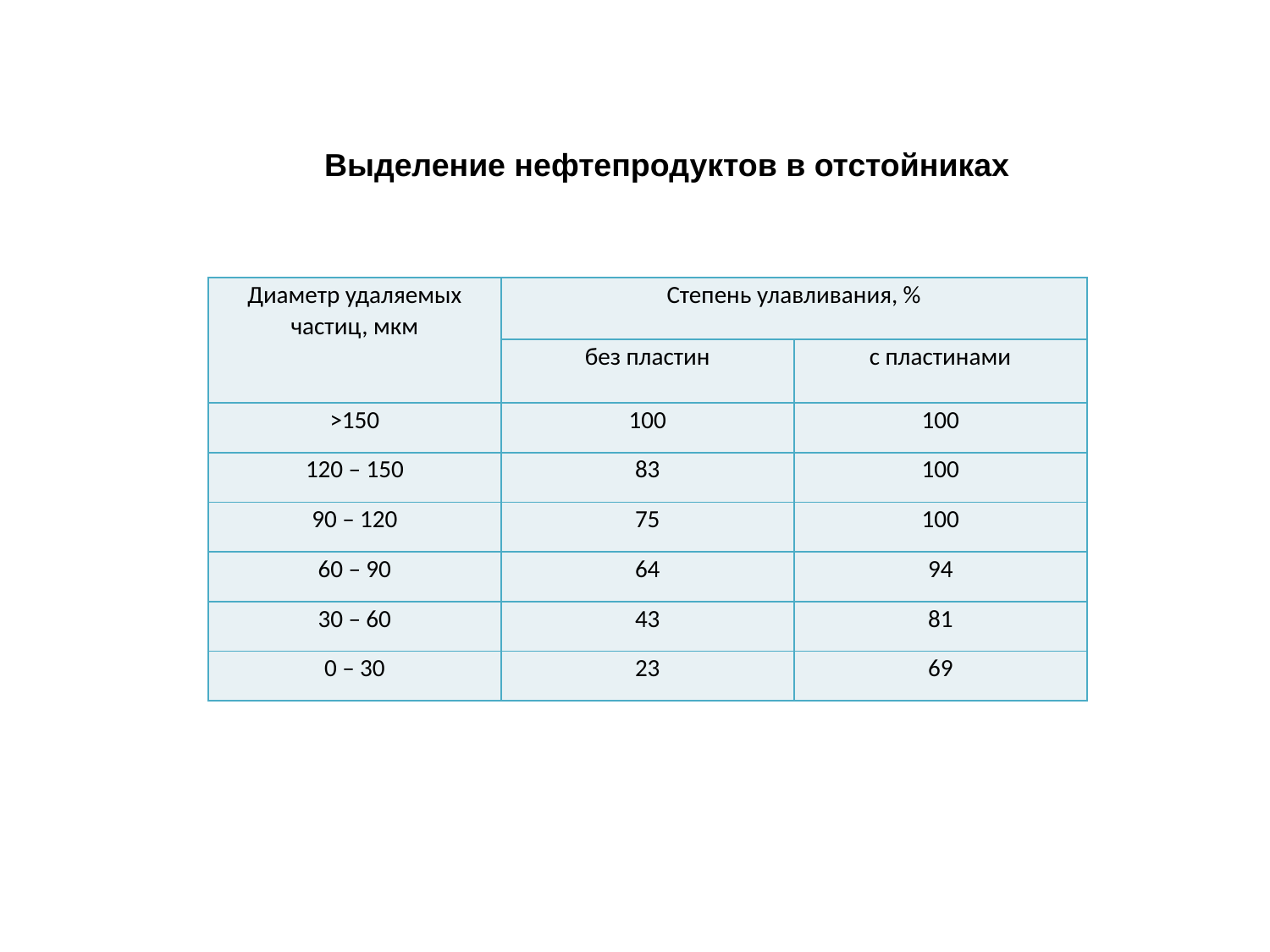

Выделение нефтепродуктов в отстойниках
| Диаметр удаляемых частиц, мкм | Степень улавливания, % |  |
| --- | --- | --- |
|  | без пластин | с пластинами |
| >150 | 100 | 100 |
| 120 – 150 | 83 | 100 |
| 90 – 120 | 75 | 100 |
| 60 – 90 | 64 | 94 |
| 30 – 60 | 43 | 81 |
| 0 – 30 | 23 | 69 |